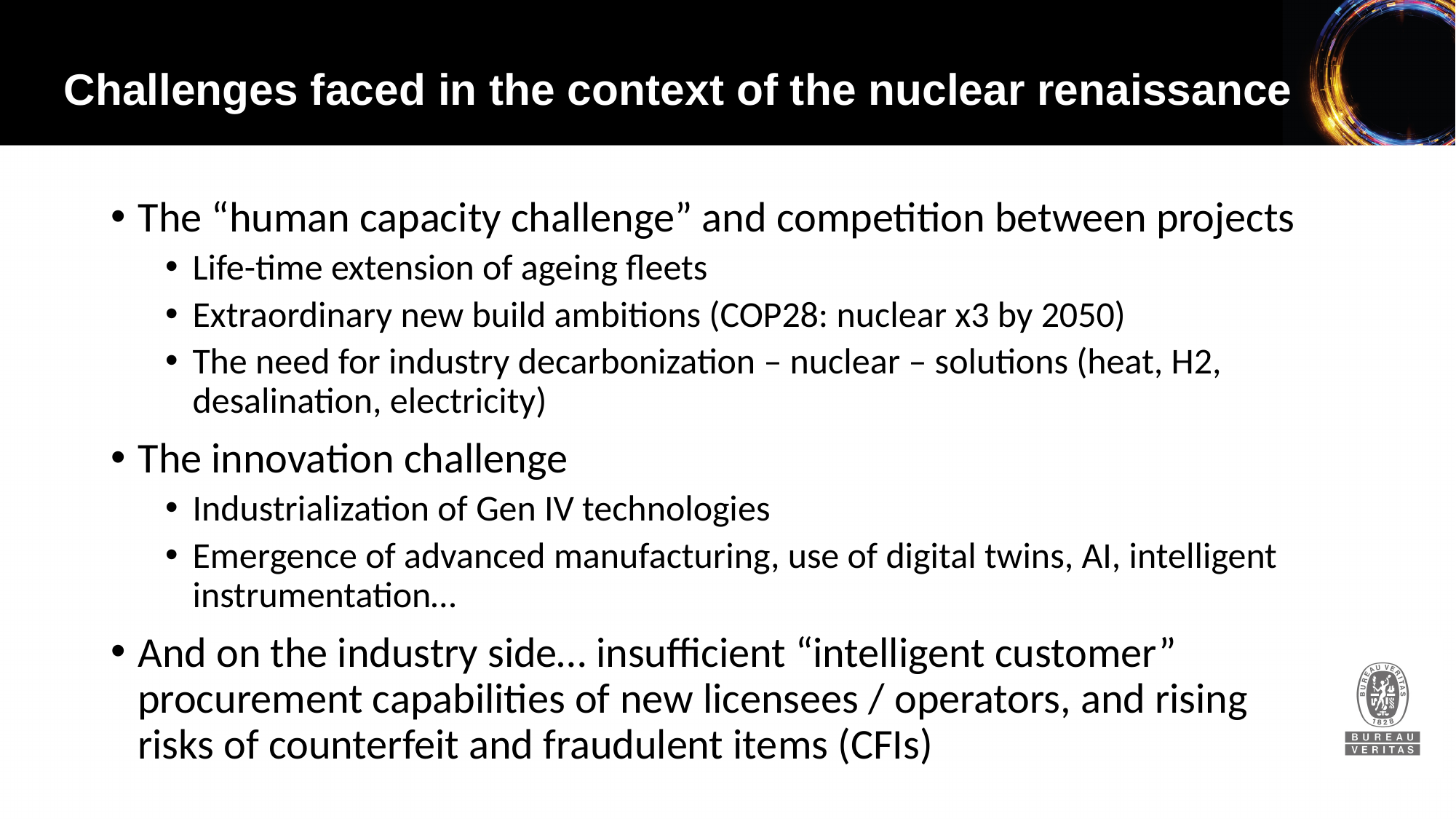

Challenges faced in the context of the nuclear renaissance

The “human capacity challenge” and competition between projects
Life-time extension of ageing fleets
Extraordinary new build ambitions (COP28: nuclear x3 by 2050)
The need for industry decarbonization – nuclear – solutions (heat, H2, desalination, electricity)
The innovation challenge
Industrialization of Gen IV technologies
Emergence of advanced manufacturing, use of digital twins, AI, intelligent instrumentation…
And on the industry side… insufficient “intelligent customer” procurement capabilities of new licensees / operators, and rising
risks of counterfeit and fraudulent items (CFIs)